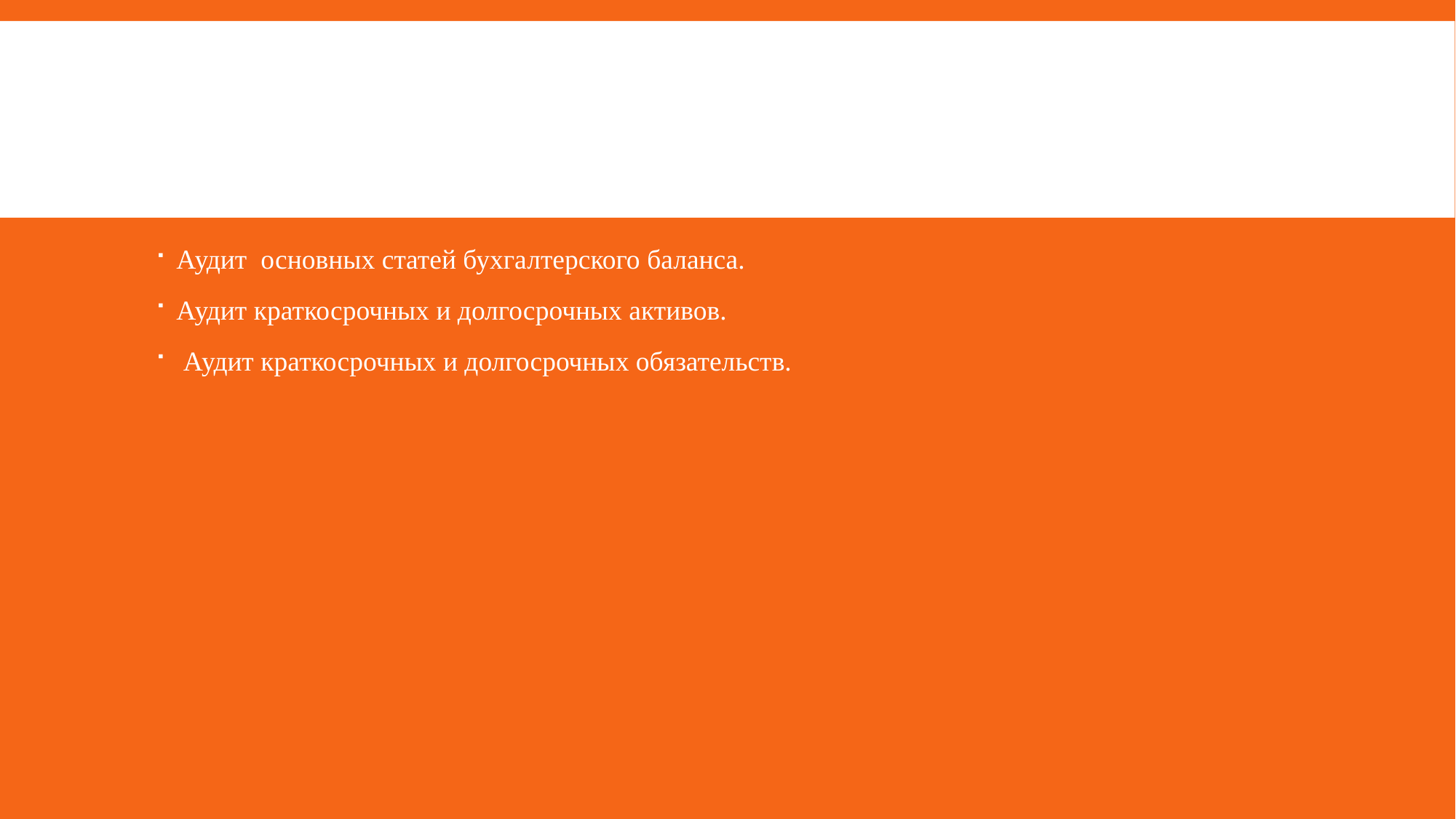

#
Аудит  основных статей бухгалтерского баланса.
Аудит краткосрочных и долгосрочных активов.
 Аудит краткосрочных и долгосрочных обязательств.